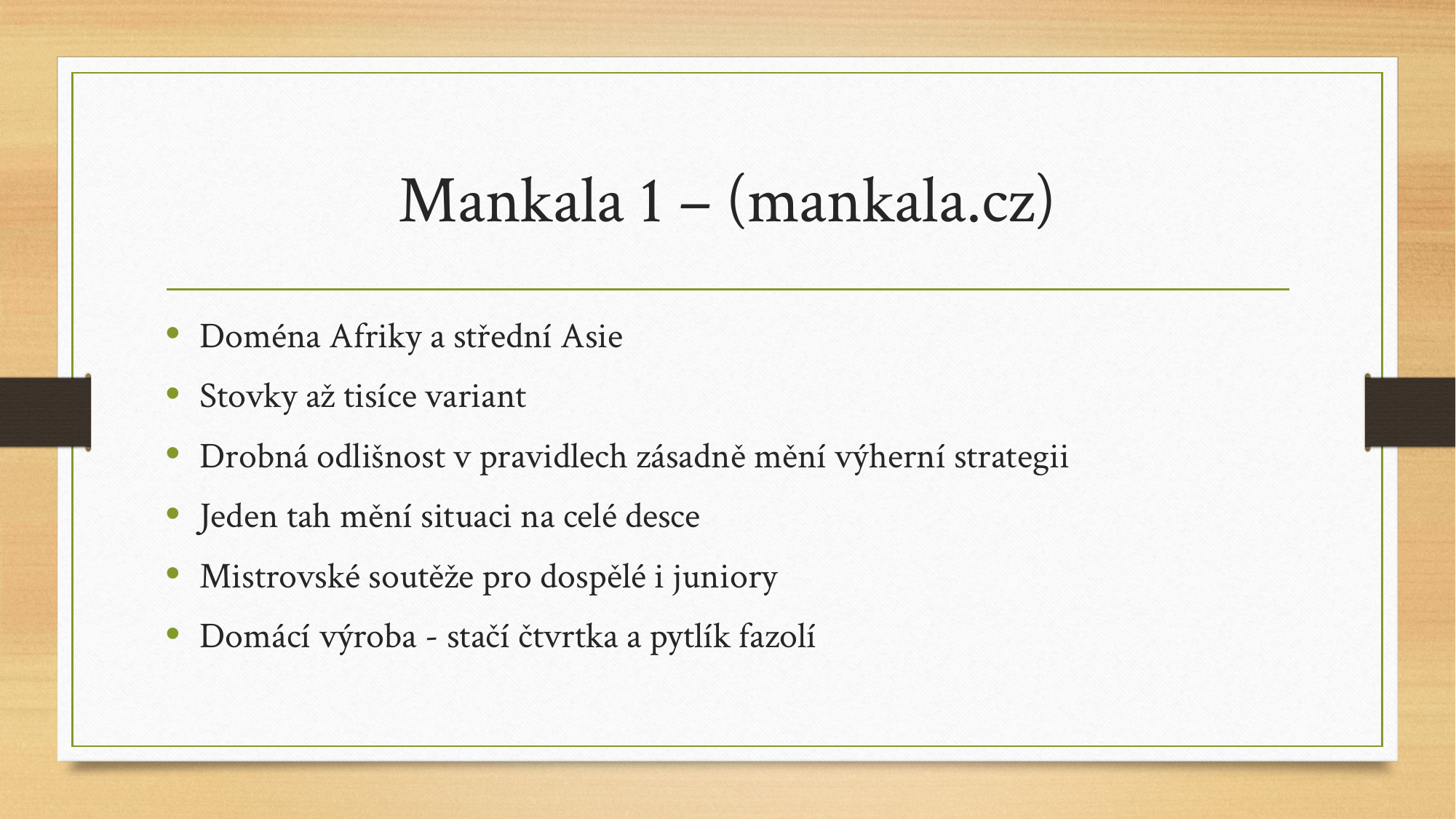

# Mankala 1 – (mankala.cz)
Doména Afriky a střední Asie
Stovky až tisíce variant
Drobná odlišnost v pravidlech zásadně mění výherní strategii
Jeden tah mění situaci na celé desce
Mistrovské soutěže pro dospělé i juniory
Domácí výroba - stačí čtvrtka a pytlík fazolí